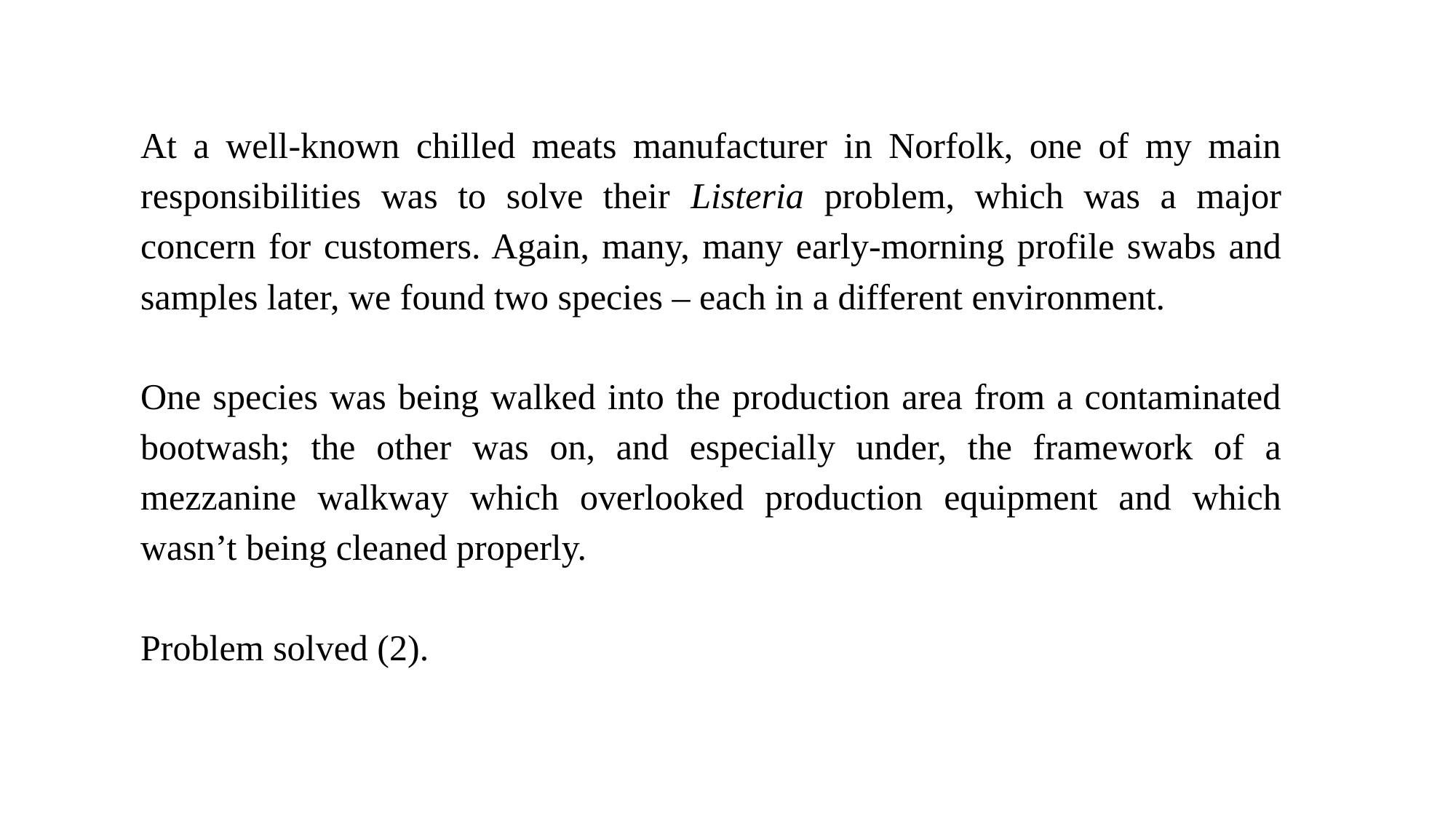

At a well-known chilled meats manufacturer in Norfolk, one of my main responsibilities was to solve their Listeria problem, which was a major concern for customers. Again, many, many early-morning profile swabs and samples later, we found two species – each in a different environment.

One species was being walked into the production area from a contaminated bootwash; the other was on, and especially under, the framework of a mezzanine walkway which overlooked production equipment and which wasn’t being cleaned properly.

Problem solved (2).